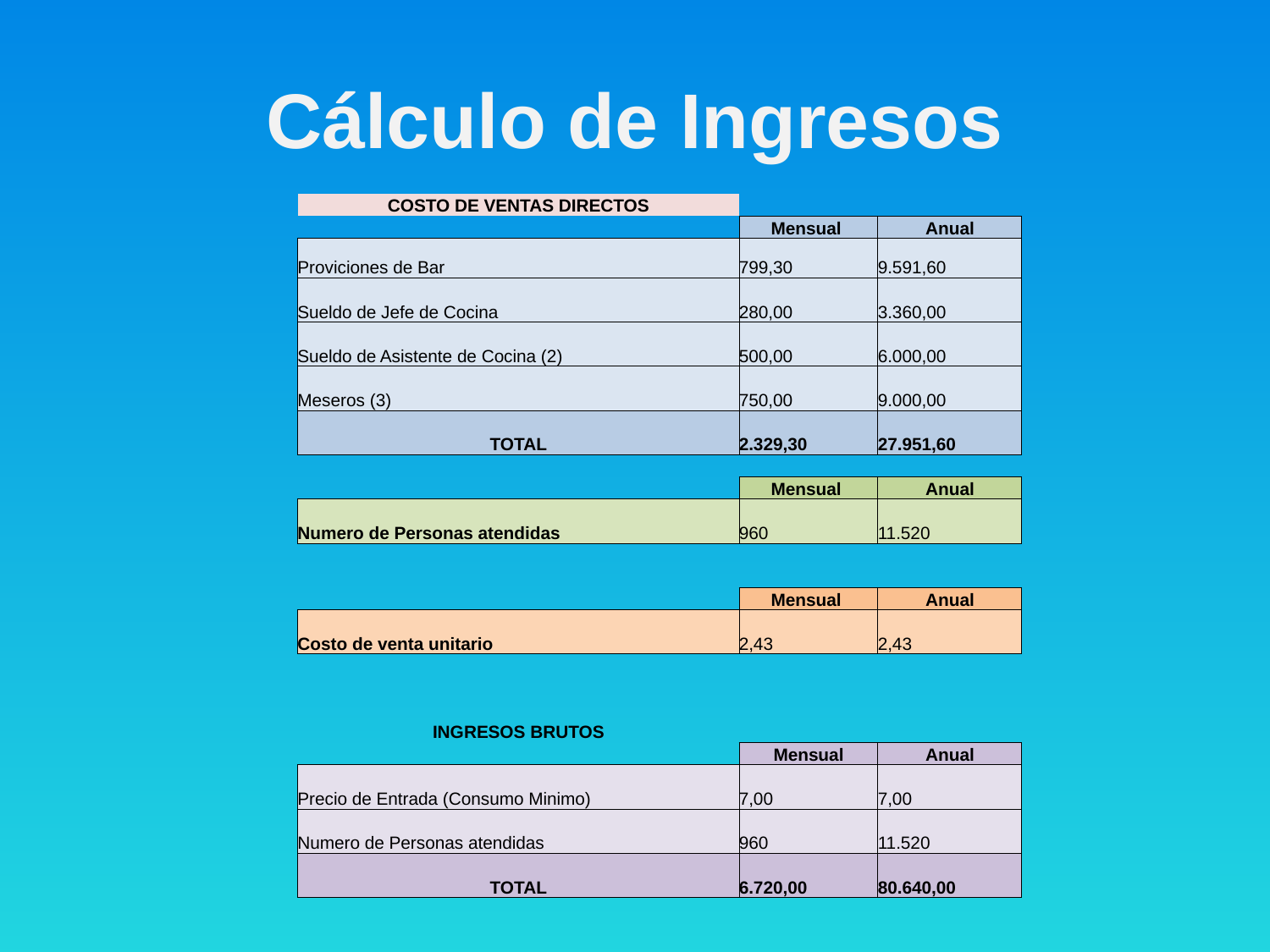

# Cálculo de Ingresos
| COSTO DE VENTAS DIRECTOS |  |  |
| --- | --- | --- |
|  | Mensual | Anual |
| Proviciones de Bar | 799,30 | 9.591,60 |
| Sueldo de Jefe de Cocina | 280,00 | 3.360,00 |
| Sueldo de Asistente de Cocina (2) | 500,00 | 6.000,00 |
| Meseros (3) | 750,00 | 9.000,00 |
| TOTAL | 2.329,30 | 27.951,60 |
|  |  |  |
|  | Mensual | Anual |
| Numero de Personas atendidas | 960 | 11.520 |
|  |  |  |
|  |  |  |
|  | Mensual | Anual |
| Costo de venta unitario | 2,43 | 2,43 |
|  |  |  |
|  |  |  |
|  |  |  |
| INGRESOS BRUTOS |  |  |
|  | Mensual | Anual |
| Precio de Entrada (Consumo Minimo) | 7,00 | 7,00 |
| Numero de Personas atendidas | 960 | 11.520 |
| TOTAL | 6.720,00 | 80.640,00 |